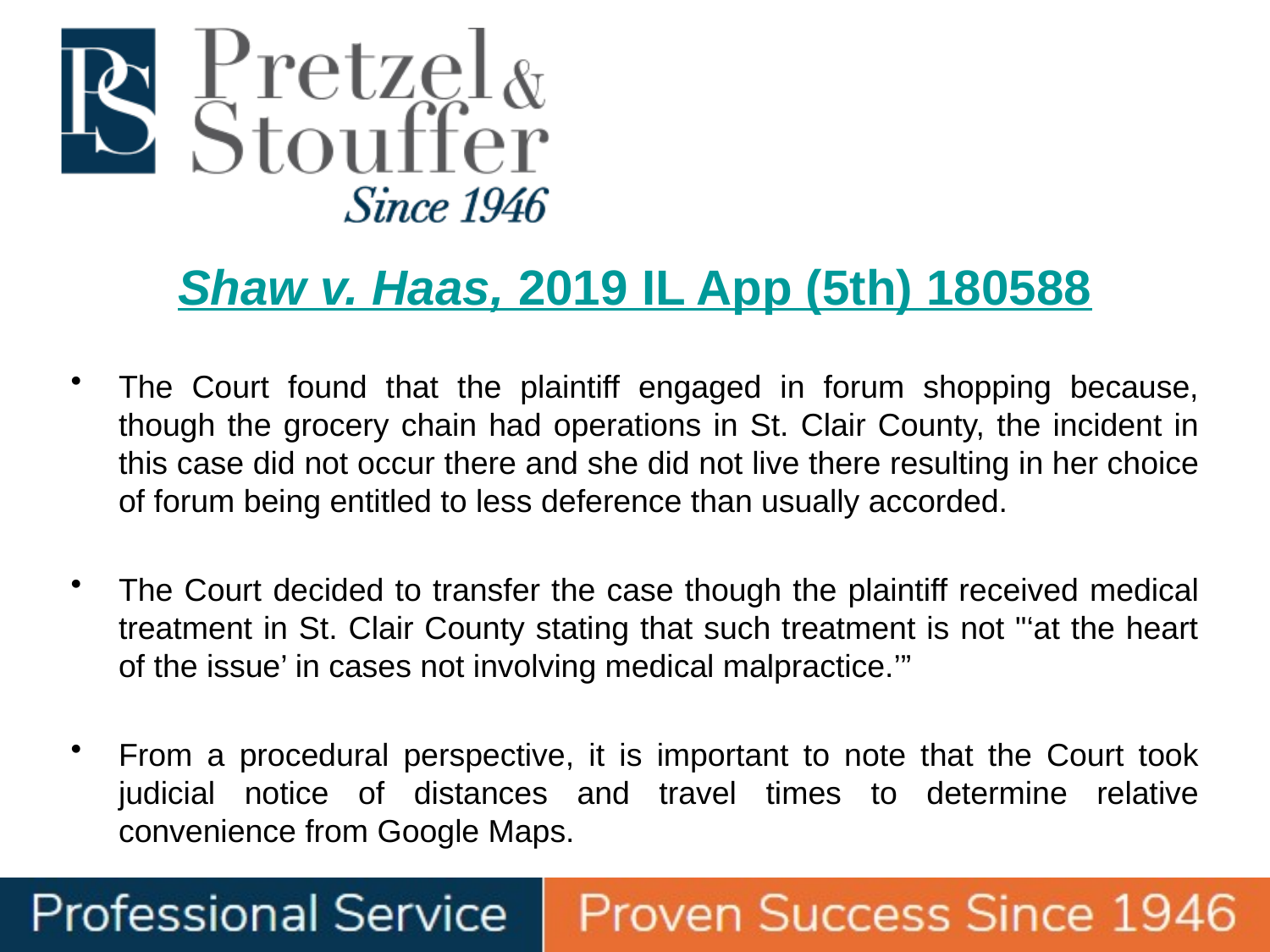

# Shaw v. Haas, 2019 IL App (5th) 180588
The Court found that the plaintiff engaged in forum shopping because, though the grocery chain had operations in St. Clair County, the incident in this case did not occur there and she did not live there resulting in her choice of forum being entitled to less deference than usually accorded.

The Court decided to transfer the case though the plaintiff received medical treatment in St. Clair County stating that such treatment is not "‘at the heart of the issue’ in cases not involving medical malpractice.’”

From a procedural perspective, it is important to note that the Court took judicial notice of distances and travel times to determine relative convenience from Google Maps.